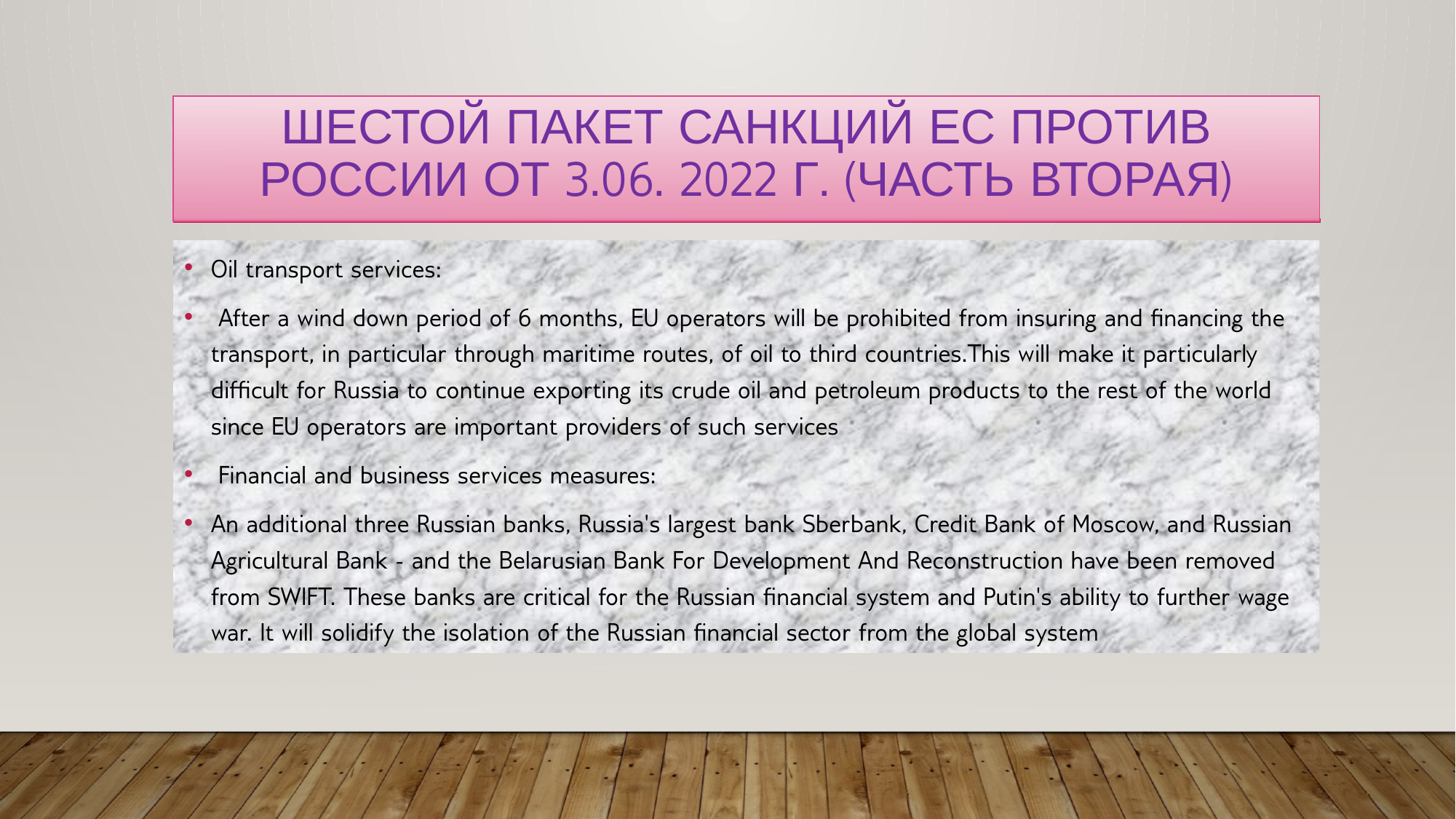

# Шестой пакет санкций ЕС против России от 3.06. 2022 г. (часть вторая)
Oil transport services:
 After a wind down period of 6 months, EU operators will be prohibited from insuring and financing the transport, in particular through maritime routes, of oil to third countries.This will make it particularly difficult for Russia to continue exporting its crude oil and petroleum products to the rest of the world since EU operators are important providers of such services
 Financial and business services measures:
An additional three Russian banks, Russia's largest bank Sberbank, Credit Bank of Moscow, and Russian Agricultural Bank - and the Belarusian Bank For Development And Reconstruction have been removed from SWIFT. These banks are critical for the Russian financial system and Putin's ability to further wage war. It will solidify the isolation of the Russian financial sector from the global system